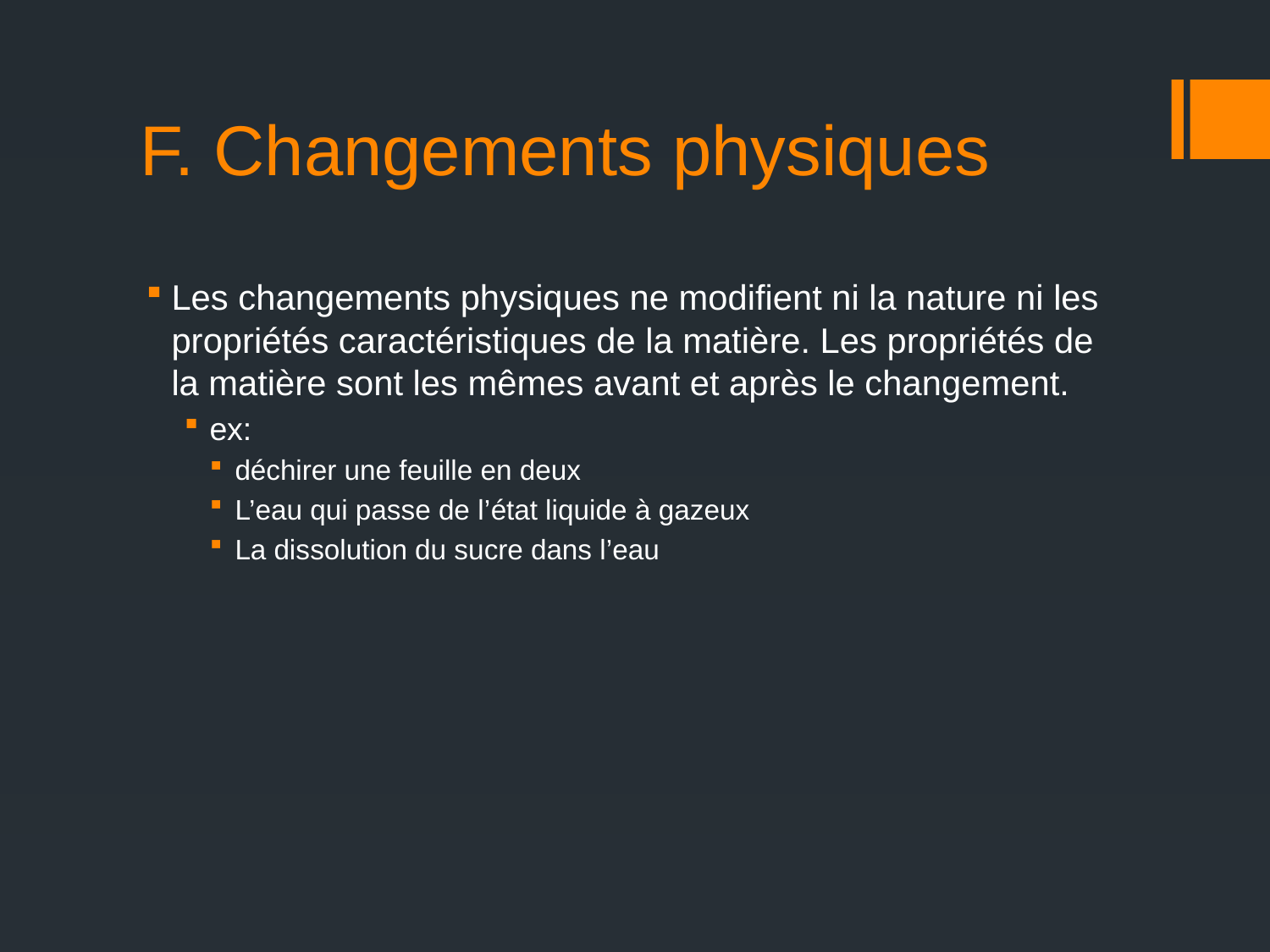

# F. Changements physiques
Les changements physiques ne modifient ni la nature ni les propriétés caractéristiques de la matière. Les propriétés de la matière sont les mêmes avant et après le changement.
ex:
déchirer une feuille en deux
L’eau qui passe de l’état liquide à gazeux
La dissolution du sucre dans l’eau